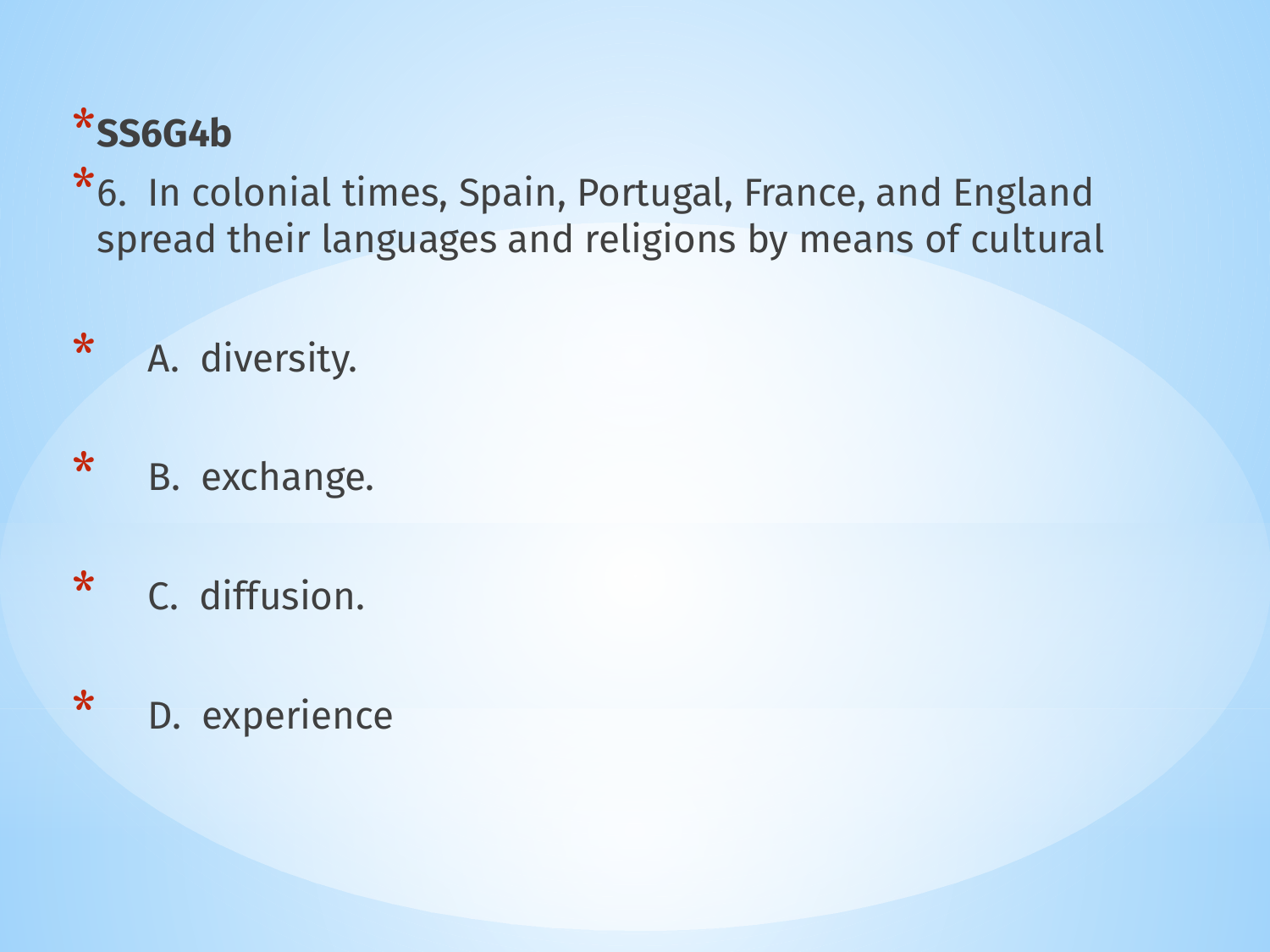

SS6G4b
6.  In colonial times, Spain, Portugal, France, and England spread their languages and religions by means of cultural

     A.  diversity.

     B.  exchange.

     C.  diffusion.

     D.  experience